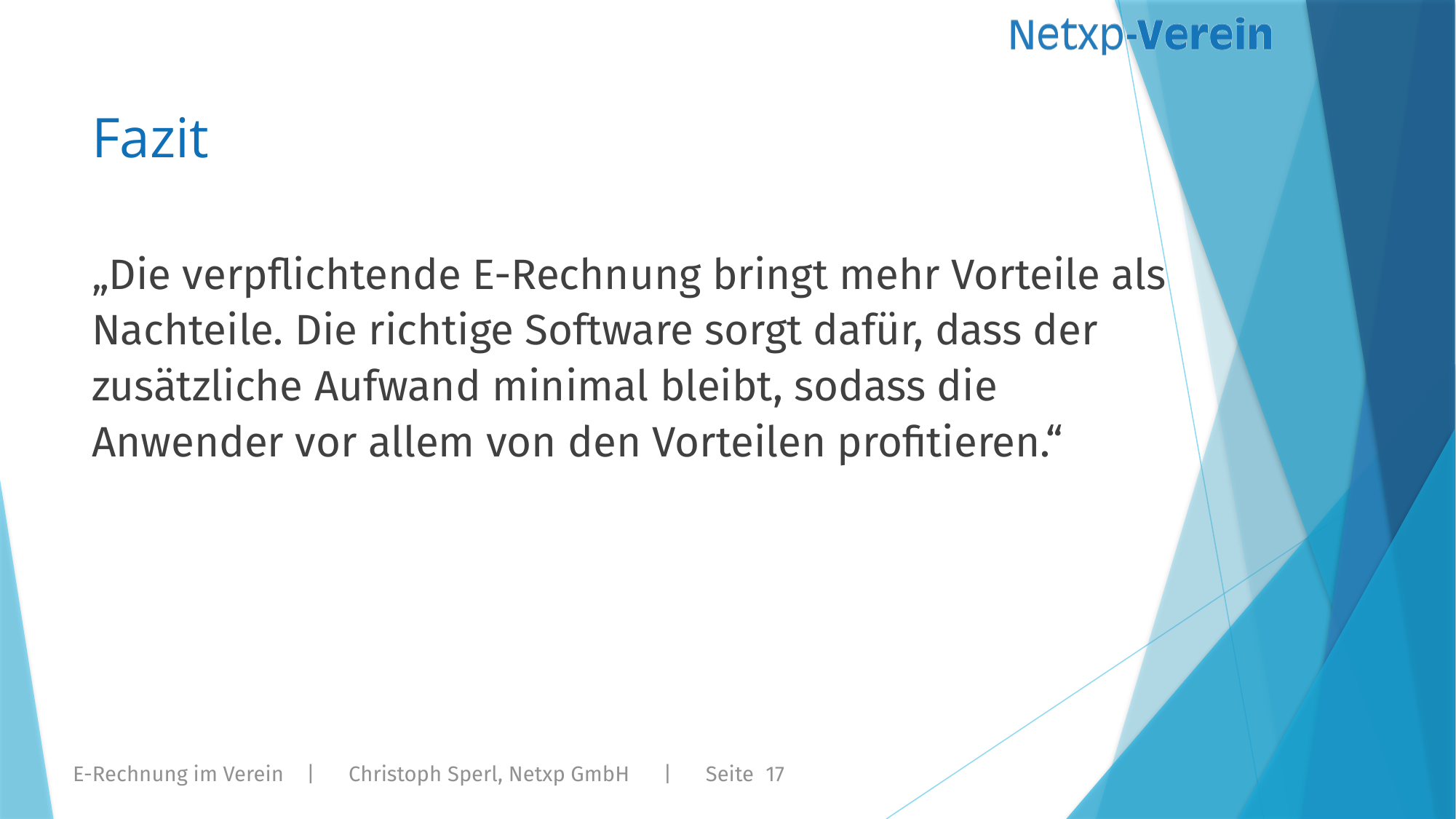

# Fazit

„Die verpflichtende E-Rechnung bringt mehr Vorteile als Nachteile. Die richtige Software sorgt dafür, dass der zusätzliche Aufwand minimal bleibt, sodass die Anwender vor allem von den Vorteilen profitieren.“